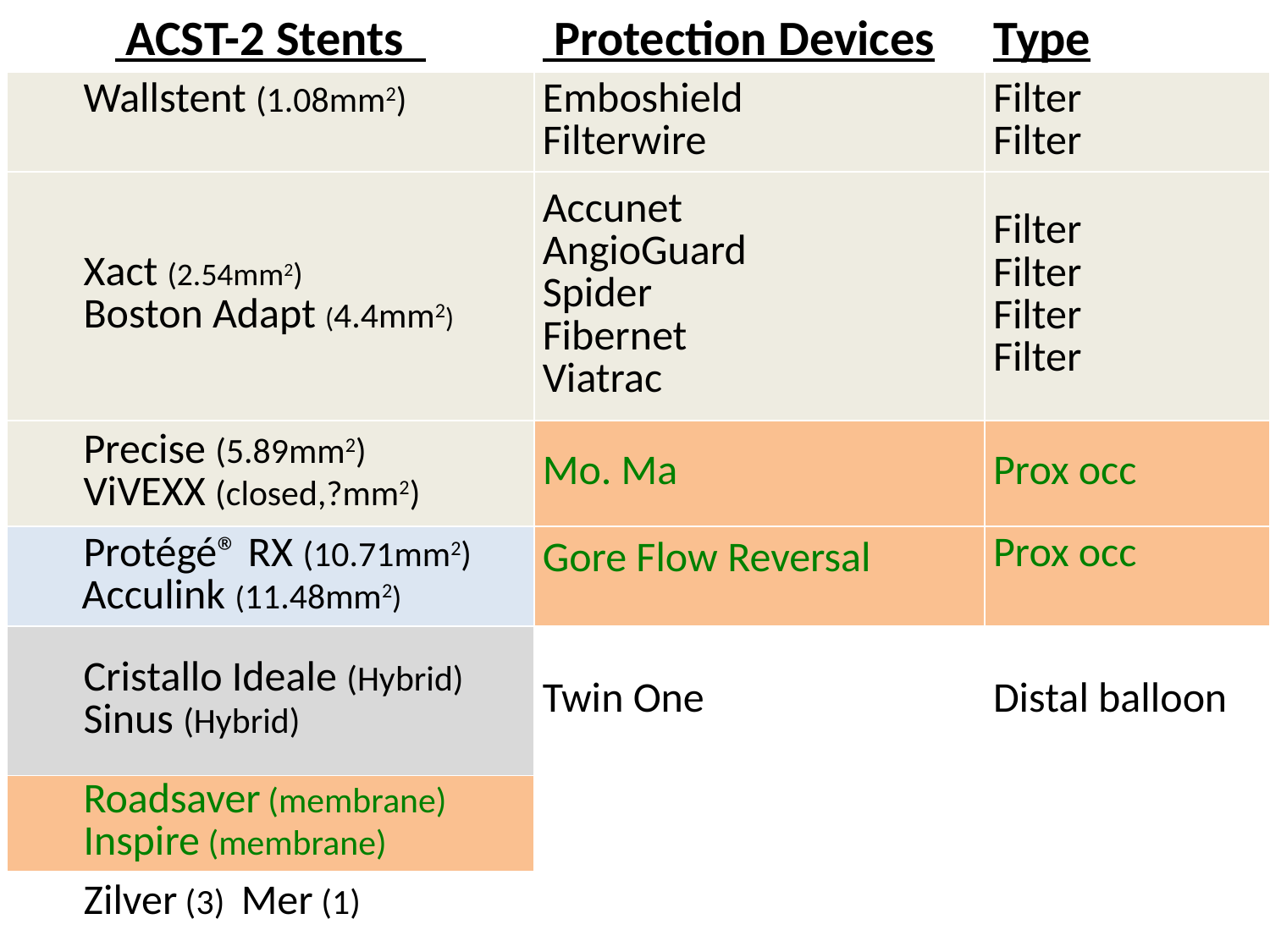

| ACST-2 Stents | Protection Devices | Type |
| --- | --- | --- |
| Wallstent (1.08mm2) | Emboshield Filterwire | Filter Filter |
| Xact (2.54mm2) Boston Adapt (4.4mm2) | Accunet AngioGuard Spider Fibernet Viatrac | Filter Filter Filter Filter |
| Precise (5.89mm2) ViVEXX (closed,?mm2) | Mo. Ma | Prox occ |
| Protégé® RX (10.71mm2) Acculink (11.48mm2) | Gore Flow Reversal | Prox occ |
| Cristallo Ideale (Hybrid) Sinus (Hybrid) | Twin One | Distal balloon |
| Roadsaver (membrane) Inspire (membrane) |  |  |
| Zilver (3) Mer (1) |  |  |